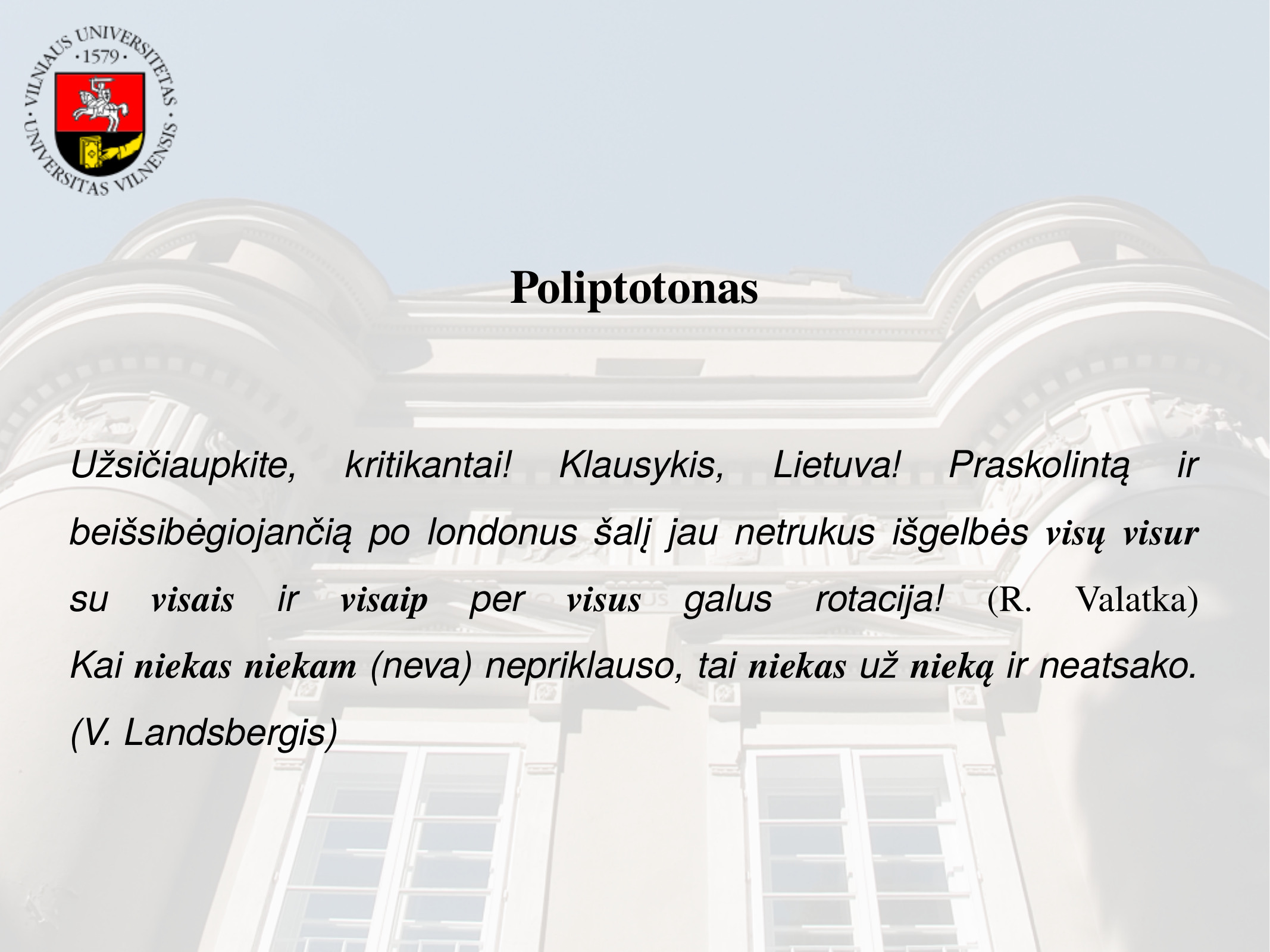

Poliptotonas

Užsičiaupkite, kritikantai! Klausykis, Lietuva! Praskolintą ir beišsibėgiojančią po londonus šalį jau netrukus išgelbės visų visur su visais ir visaip per visus galus rotacija! (R. Valatka)
Kai niekas niekam (neva) nepriklauso, tai niekas už nieką ir neatsako.
(V. Landsbergis)